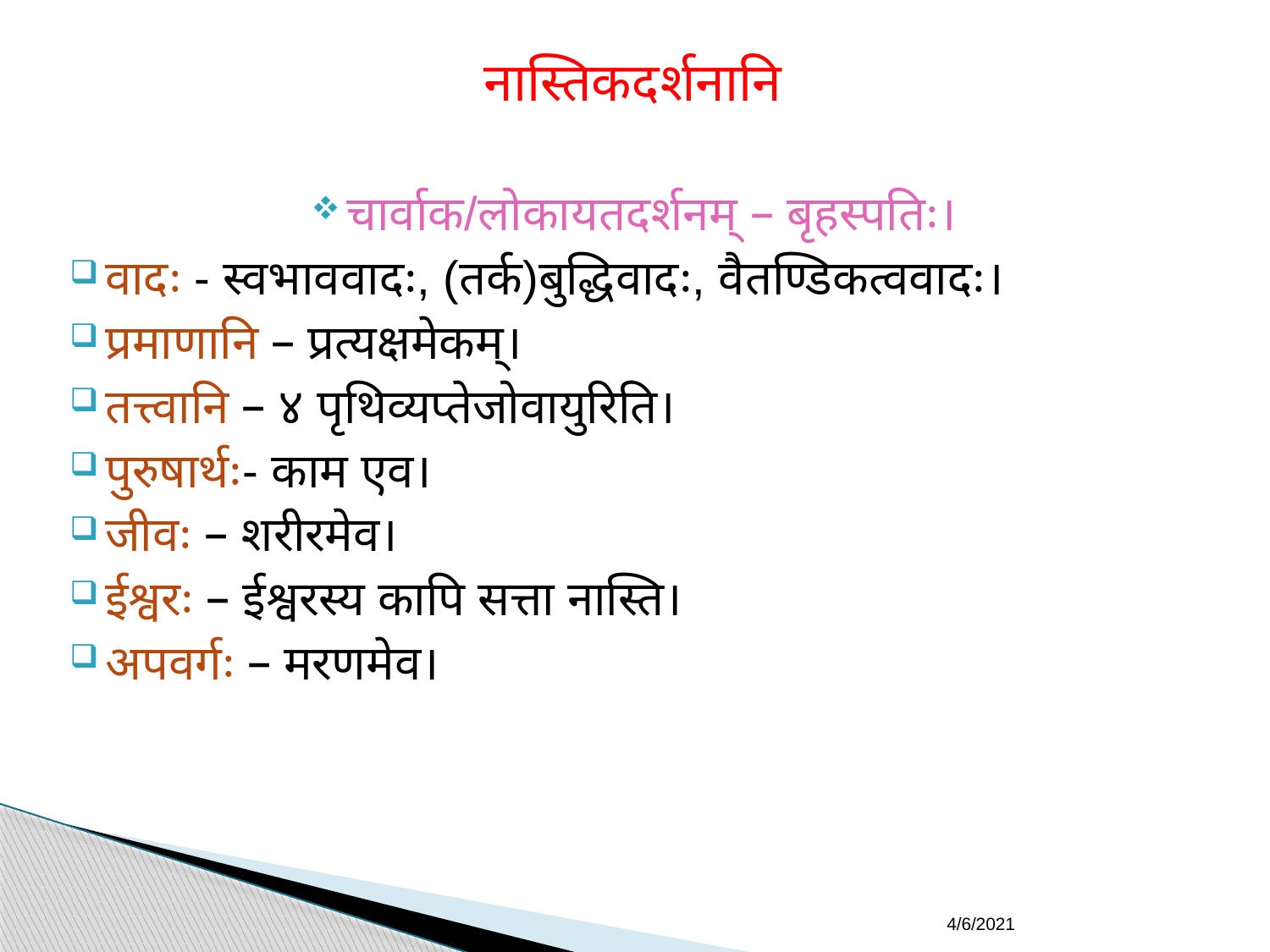

नास्तिकदर्शनानि

चार्वाक/लोकायतदर्शनम् – बृहस्पतिः।
वादः - स्वभाववादः, (तर्क)बुद्धिवादः, वैतण्डिकत्ववादः।
प्रमाणानि – प्रत्यक्षमेकम्।
तत्त्वानि – ४ पृथिव्यप्तेजोवायुरिति।
पुरुषार्थः- काम एव।
जीवः – शरीरमेव।
ईश्वरः – ईश्वरस्य कापि सत्ता नास्ति।
अपवर्गः – मरणमेव।

4/6/2021